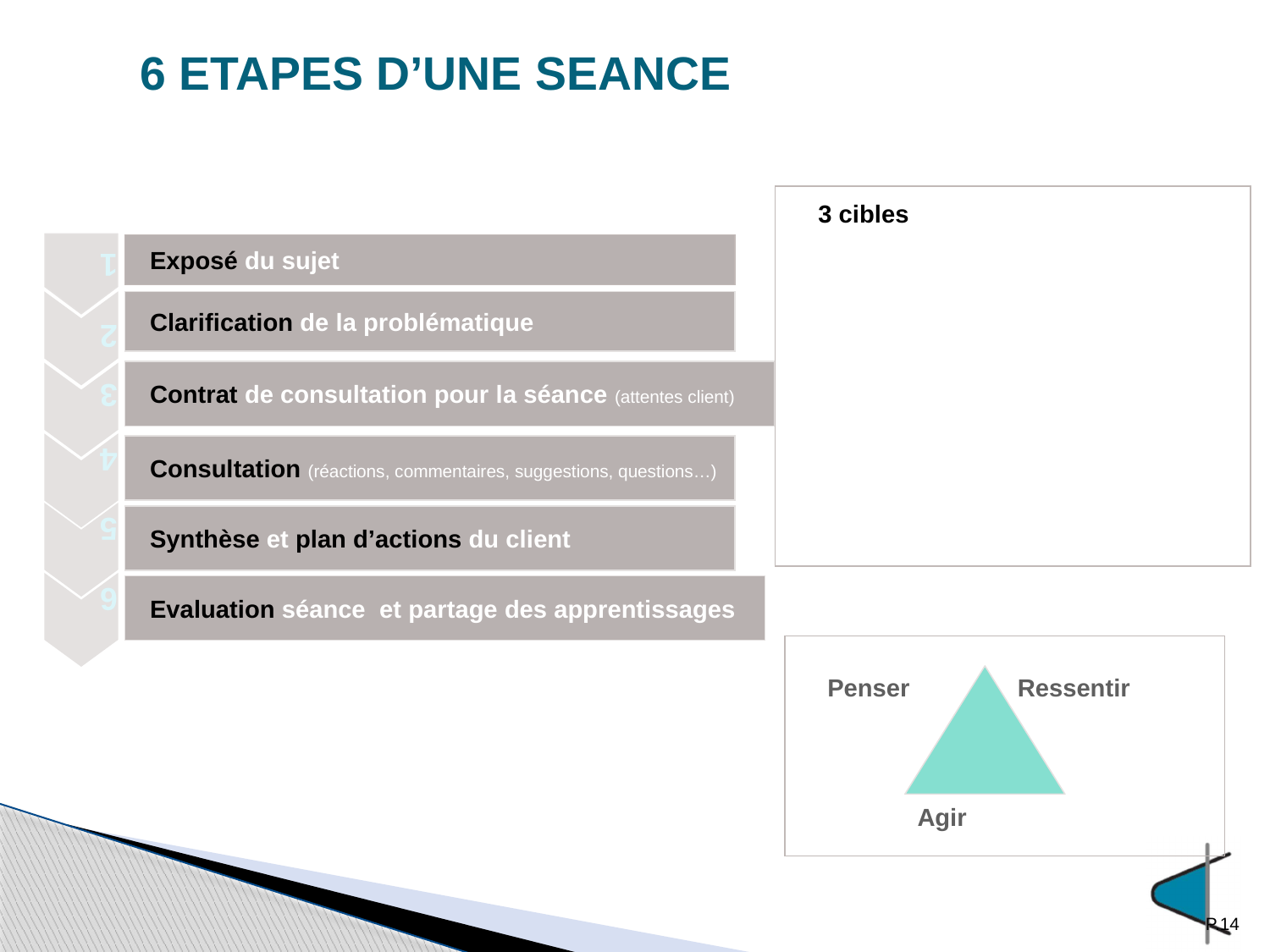

# 6 ETAPES D’UNE SEANCE

3 cibles
Personne
Situation
Contexte
Exposé du sujet
1
Clarification de la problématique
2
Contrat de consultation pour la séance (attentes client)

3
Consultation (réactions, commentaires, suggestions, questions…)

4
Synthèse et plan d’actions du client

5
Evaluation séance  et partage des apprentissages

6

Penser

Ressentir
Agir
P.14